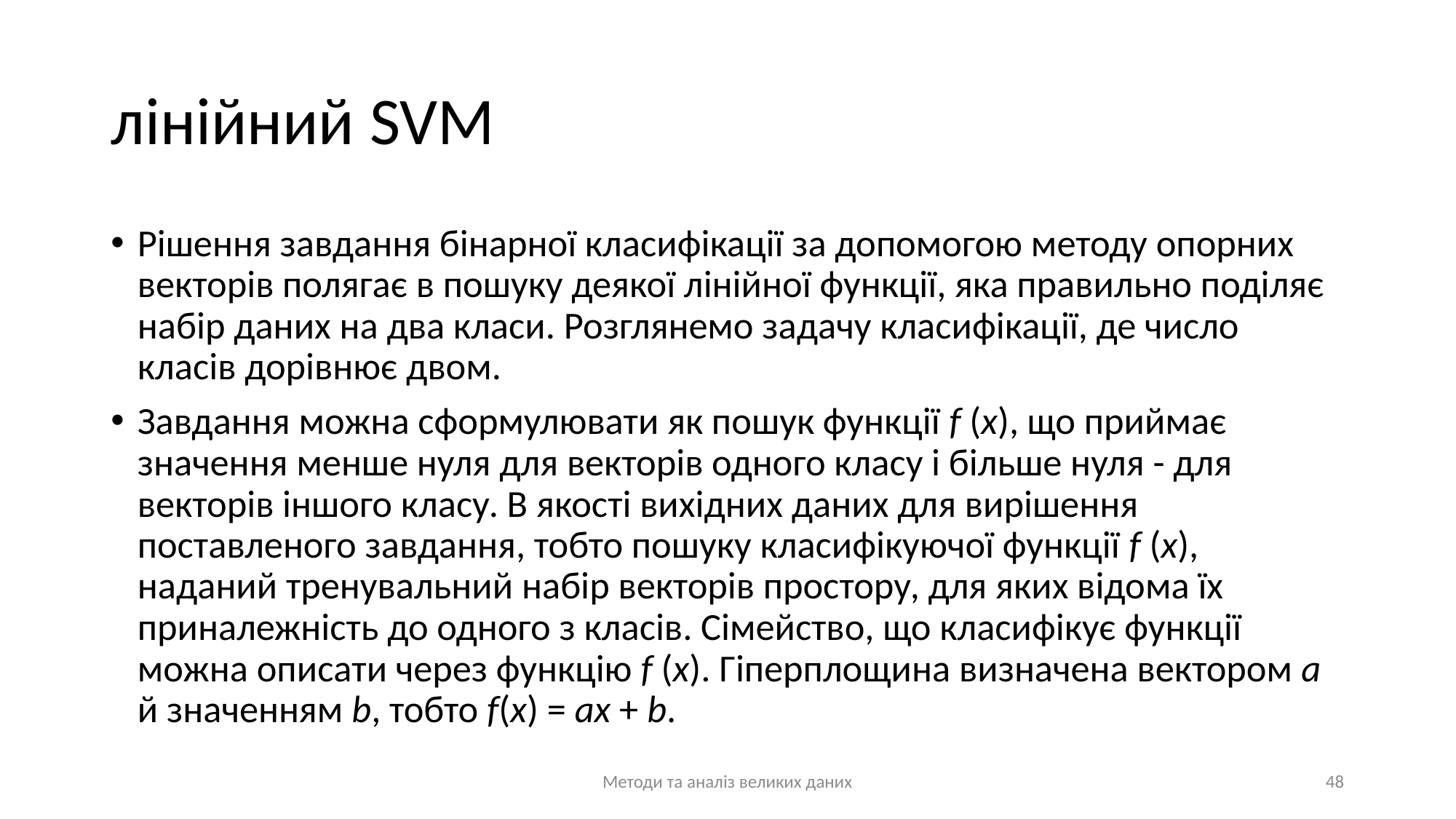

# лінійний SVM
Рішення завдання бінарної класифікації за допомогою методу опорних векторів полягає в пошуку деякої лінійної функції, яка правильно поділяє набір даних на два класи. Розглянемо задачу класифікації, де число класів дорівнює двом.
Завдання можна сформулювати як пошук функції f (х), що приймає значення менше нуля для векторів одного класу і більше нуля - для векторів іншого класу. В якості вихідних даних для вирішення поставленого завдання, тобто пошуку класифікуючої функції f (х), наданий тренувальний набір векторів простору, для яких відома їх приналежність до одного з класів. Сімейство, що класифікує функції можна описати через функцію f (х). Гіперплощина визначена вектором а й значенням b, тобто f(х) = ах + b.
Методи та аналіз великих даних
48